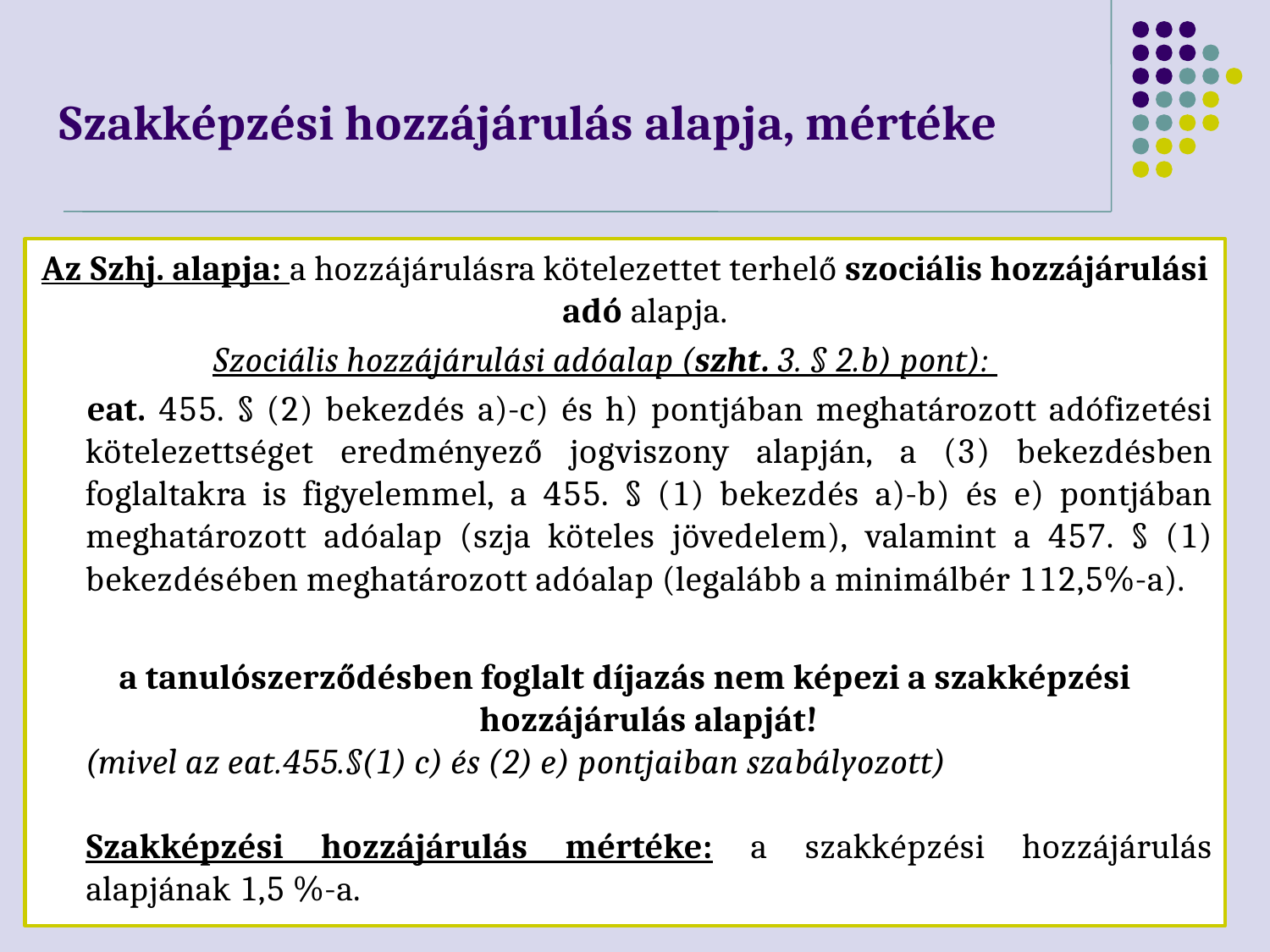

# Szakképzési hozzájárulás alapja, mértéke
Az Szhj. alapja: a hozzájárulásra kötelezettet terhelő szociális hozzájárulási adó alapja.
		Szociális hozzájárulási adóalap (szht. 3. § 2.b) pont):
    eat. 455. § (2) bekezdés a)-c) és h) pontjában meghatározott adófizetési kötelezettséget eredményező jogviszony alapján, a (3) bekezdésben foglaltakra is figyelemmel, a 455. § (1) bekezdés a)-b) és e) pontjában meghatározott adóalap (szja köteles jövedelem), valamint a 457. § (1) bekezdésében meghatározott adóalap (legalább a minimálbér 112,5%-a).

a tanulószerződésben foglalt díjazás nem képezi a szakképzési hozzájárulás alapját!
	(mivel az eat.455.§(1) c) és (2) e) pontjaiban szabályozott)

	Szakképzési hozzájárulás mértéke: a szakképzési hozzájárulás alapjának 1,5 %-a.